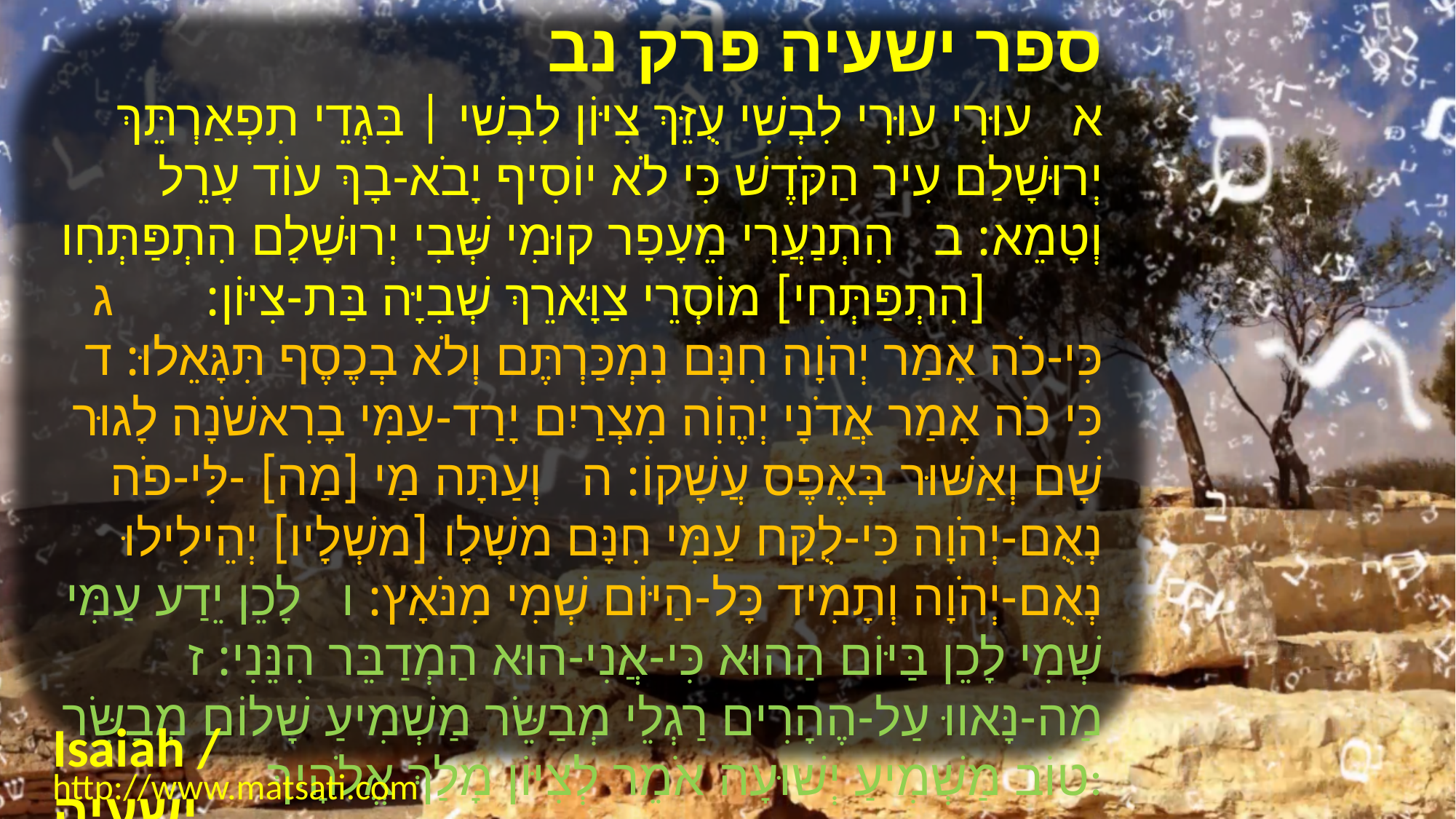

﻿ספר ישעיה פרק נב
﻿א   עוּרִי עוּרִי לִבְשִׁי עֻזֵּךְ צִיּוֹן לִבְשִׁי | בִּגְדֵי תִפְאַרְתֵּךְ יְרוּשָׁלַם עִיר הַקֹּדֶשׁ כִּי לֹא יוֹסִיף יָבֹא-בָךְ עוֹד עָרֵל וְטָמֵא: ב   הִתְנַעֲרִי מֵעָפָר קוּמִי שְּׁבִי יְרוּשָׁלָם הִתְפַּתְּחִו [הִתְפַּתְּחִי] מוֹסְרֵי צַוָּארֵךְ שְׁבִיָּה בַּת-צִיּוֹן:       ג   כִּי-כֹה אָמַר יְהֹוָה חִנָּם נִמְכַּרְתֶּם וְלֹא בְכֶסֶף תִּגָּאֵלוּ: ד   כִּי כֹה אָמַר אֲדֹנָי יְהֶוִֹה מִצְרַיִם יָרַד-עַמִּי בָרִאשֹׁנָה לָגוּר שָׁם וְאַשּׁוּר בְּאֶפֶס עֲשָׁקוֹ: ה   וְעַתָּה מַי [מַה] -לִּי-פֹה נְאֻם-יְהֹוָה כִּי-לֻקַּח עַמִּי חִנָּם משְׁלָו [משְׁלָיו] יְהֵילִילוּ נְאֻם-יְהֹוָה וְתָמִיד כָּל-הַיּוֹם שְׁמִי מִנֹּאָץ: ו   לָכֵן יֵדַע עַמִּי שְׁמִי לָכֵן בַּיּוֹם הַהוּא כִּי-אֲנִי-הוּא הַמְדַבֵּר הִנֵּנִי: ז   מַה-נָּאווּ עַל-הֶהָרִים רַגְלֵי מְבַשֵּׂר מַשְׁמִיעַ שָׁלוֹם מְבַשֵּׂר טוֹב מַשְׁמִיעַ יְשׁוּעָה אֹמֵר לְצִיּוֹן מָלַךְ אֱלֹהָיִךְ:
Isaiah / ישעיה
http://www.matsati.com